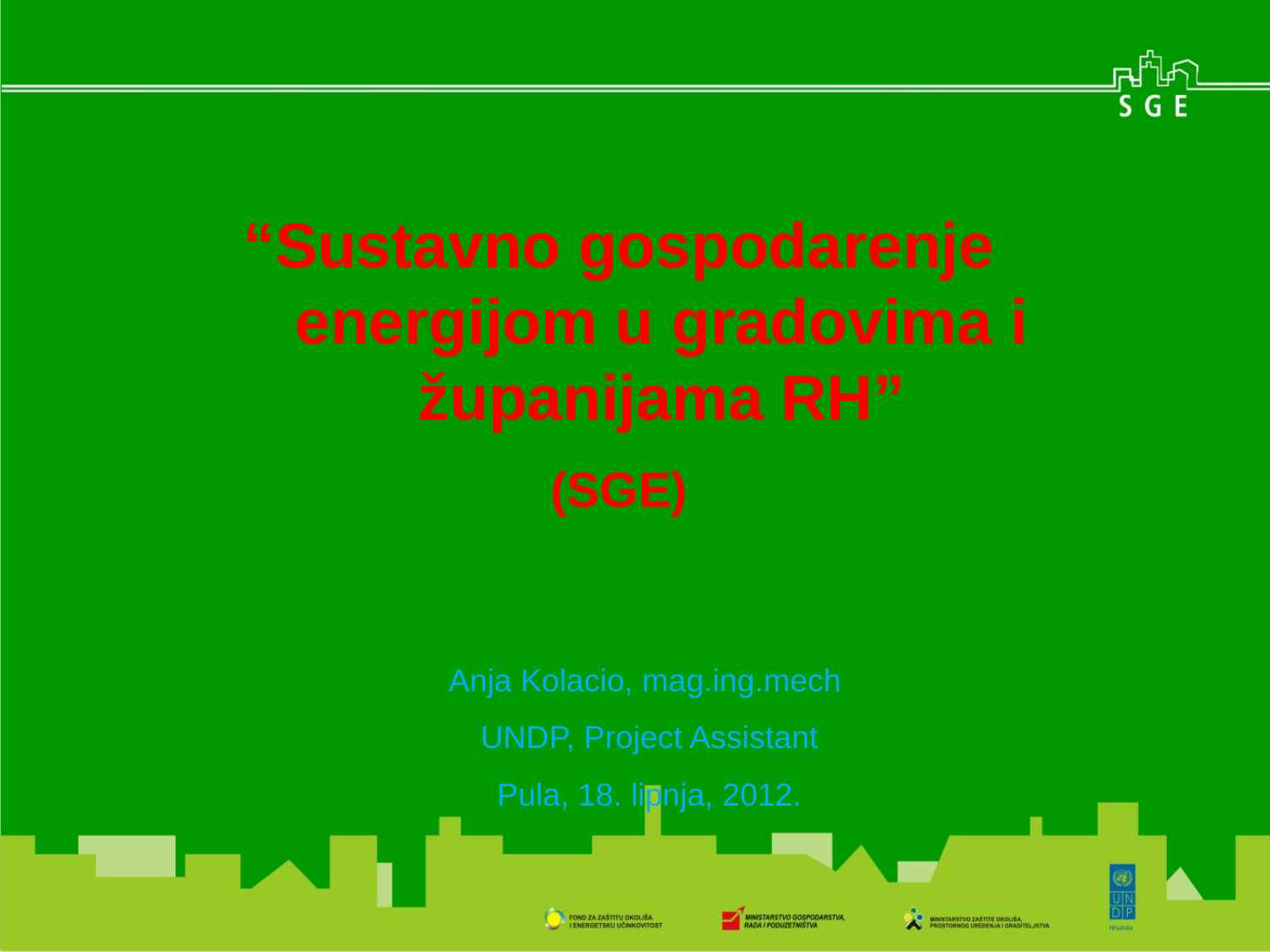

“Sustavno gospodarenje energijom u gradovima i županijama RH”
(SGE)
Anja Kolacio, mag.ing.mech
 UNDP, Project Assistant
 Pula, 18. lipnja, 2012.